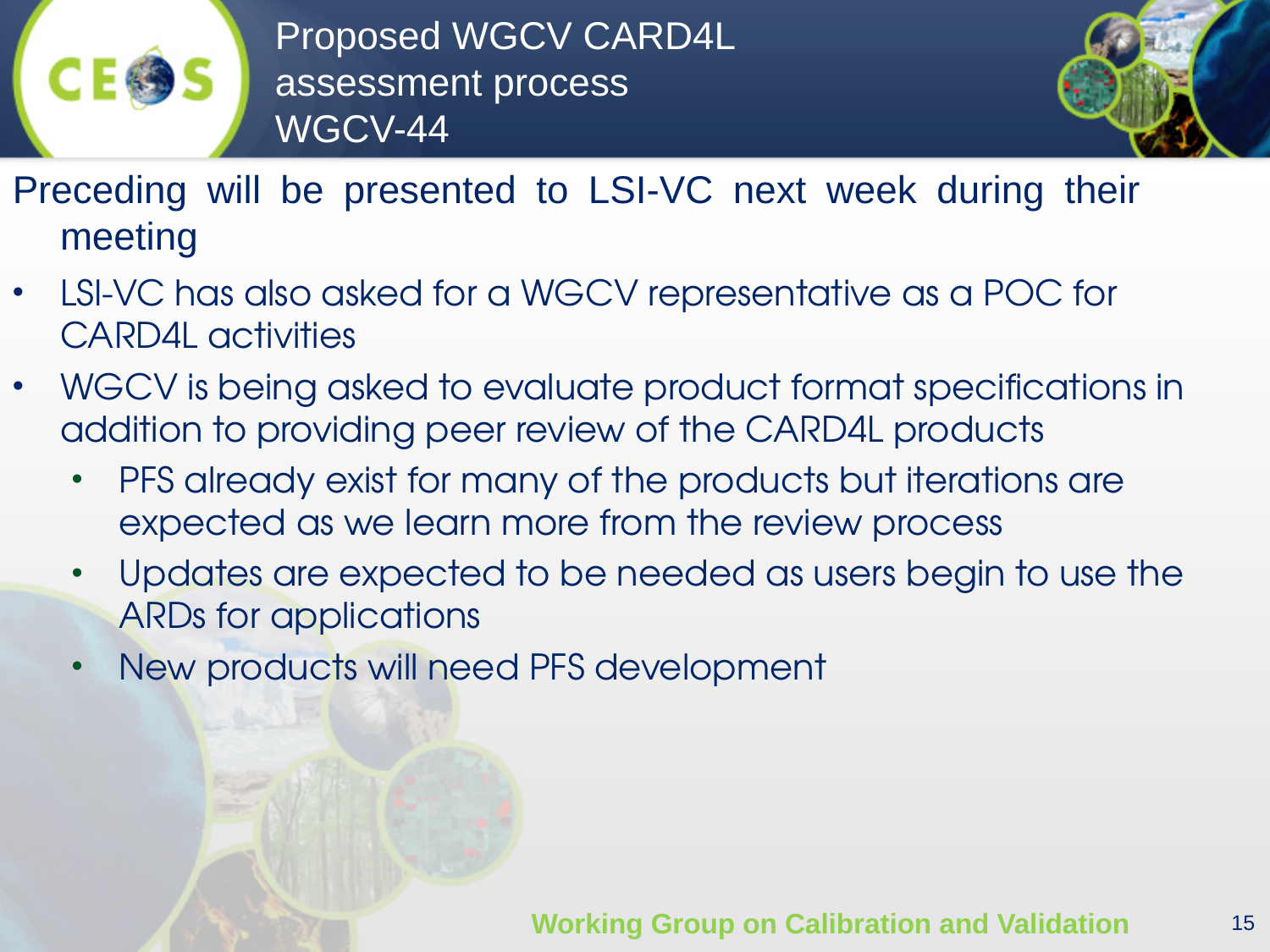

Preceding will be presented to LSI-VC next week during their meeting
LSI-VC has also asked for a WGCV representative as a POC for CARD4L activities
WGCV is being asked to evaluate product format specifications in addition to providing peer review of the CARD4L products
PFS already exist for many of the products but iterations are expected as we learn more from the review process
Updates are expected to be needed as users begin to use the ARDs for applications
New products will need PFS development